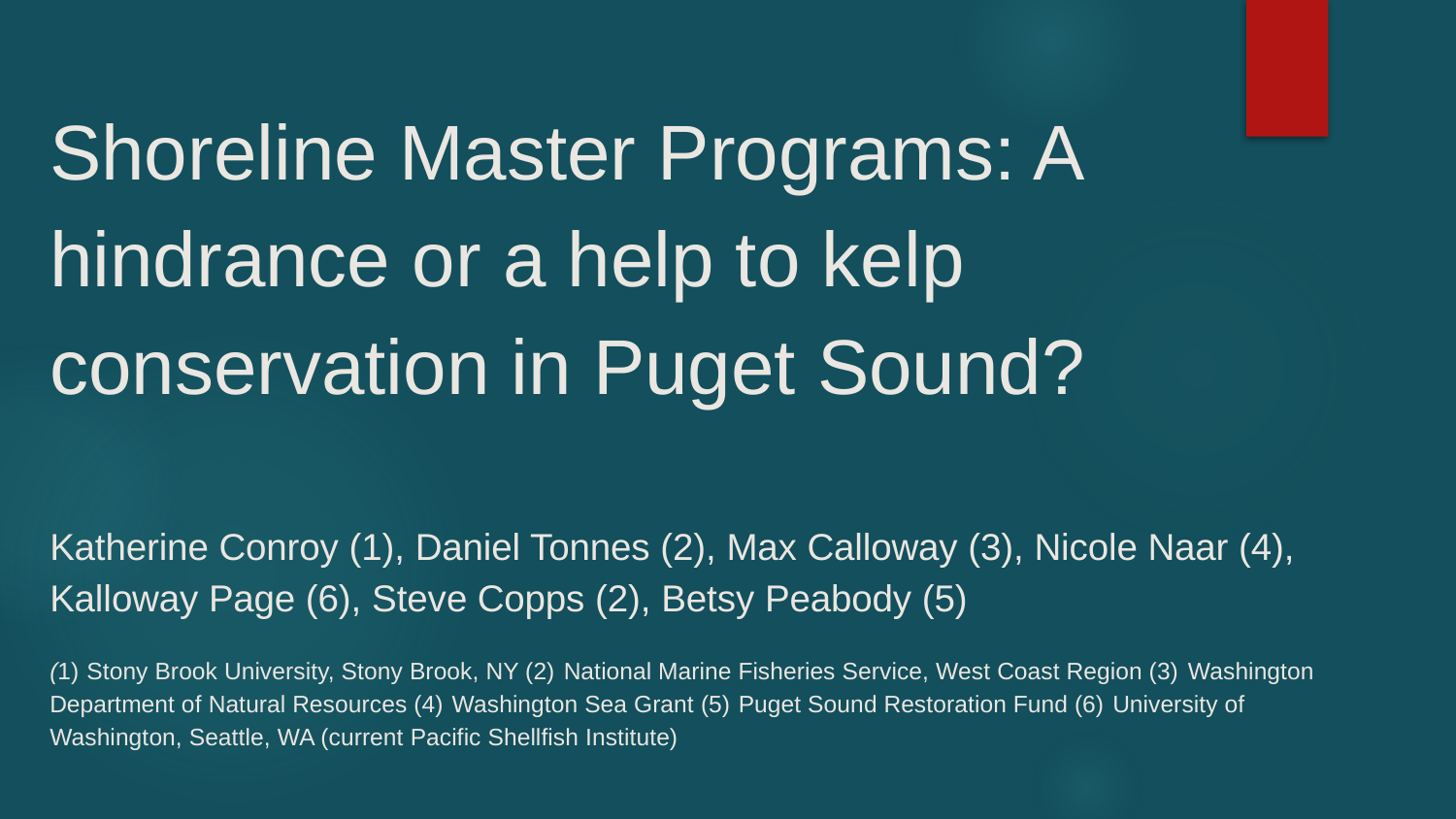

# Shoreline Master Programs: A hindrance or a help to kelp conservation in Puget Sound?

Katherine Conroy (1), Daniel Tonnes (2), Max Calloway (3), Nicole Naar (4), Kalloway Page (6), Steve Copps (2), Betsy Peabody (5)

(1)  Stony Brook University, Stony Brook, NY (2)  National Marine Fisheries Service, West Coast Region (3)  Washington Department of Natural Resources (4)  Washington Sea Grant (5)  Puget Sound Restoration Fund (6)  University of Washington, Seattle, WA (current Pacific Shellfish Institute)